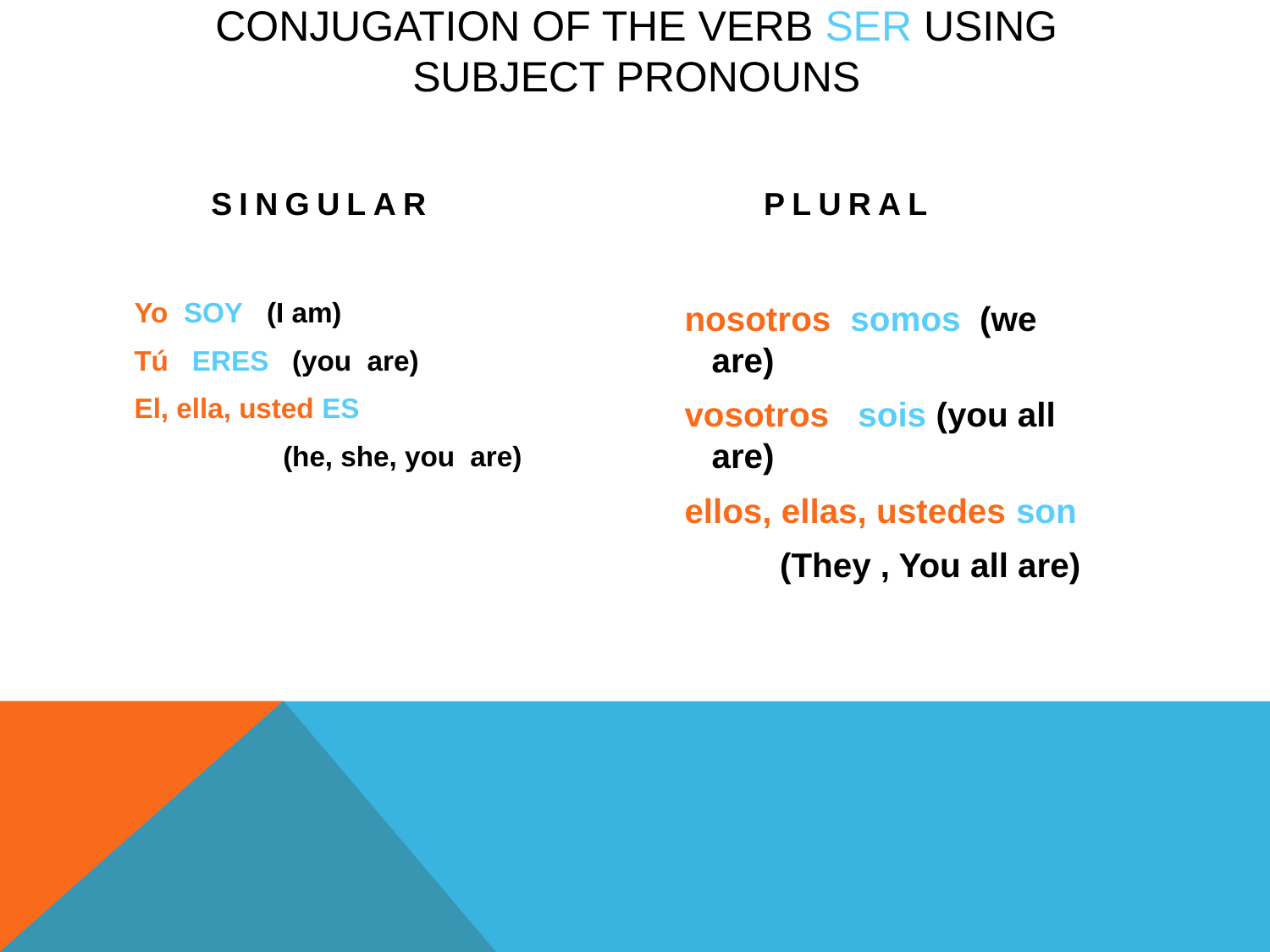

# Conjugation of the verb SER using subject pronouns
      singular
       Plural

 Yo  SOY   (I am)
 Tú   ERES   (you  are)
 El, ella, usted ES
                    (he, she, you  are)

  nosotros  somos  (we are)
  vosotros   sois (you all are)
  ellos, ellas, ustedes son
            (They , You all are)